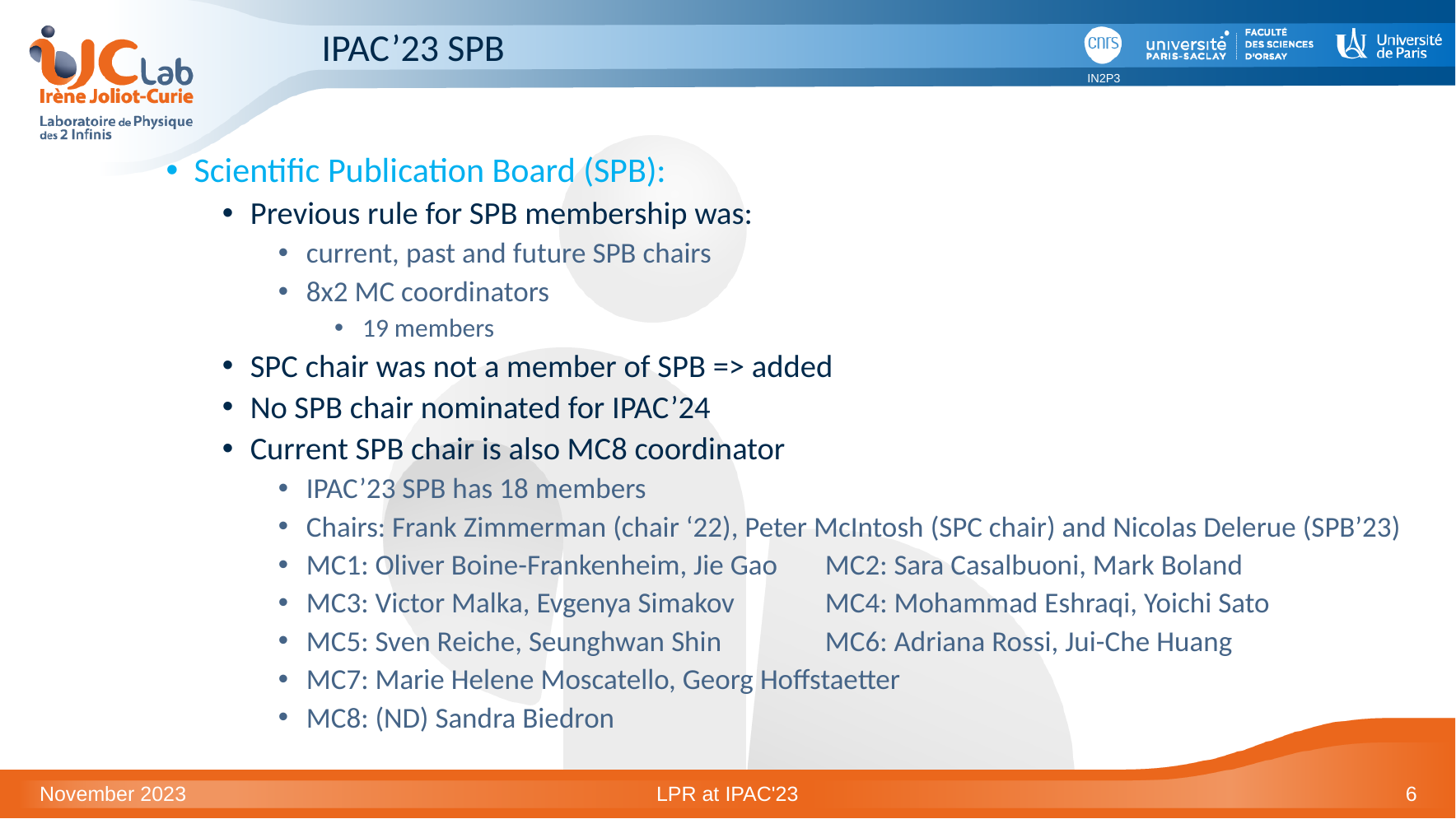

# IPAC’23 SPB
Scientific Publication Board (SPB):
Previous rule for SPB membership was:
current, past and future SPB chairs
8x2 MC coordinators
19 members
SPC chair was not a member of SPB => added
No SPB chair nominated for IPAC’24
Current SPB chair is also MC8 coordinator
IPAC’23 SPB has 18 members
Chairs: Frank Zimmerman (chair ‘22), Peter McIntosh (SPC chair) and Nicolas Delerue (SPB’23)
MC1: Oliver Boine-Frankenheim, Jie Gao	MC2: Sara Casalbuoni, Mark Boland
MC3: Victor Malka, Evgenya Simakov	MC4: Mohammad Eshraqi, Yoichi Sato
MC5: Sven Reiche, Seunghwan Shin	MC6: Adriana Rossi, Jui-Che Huang
MC7: Marie Helene Moscatello, Georg Hoffstaetter
MC8: (ND) Sandra Biedron
November 2023
LPR at IPAC'23
6